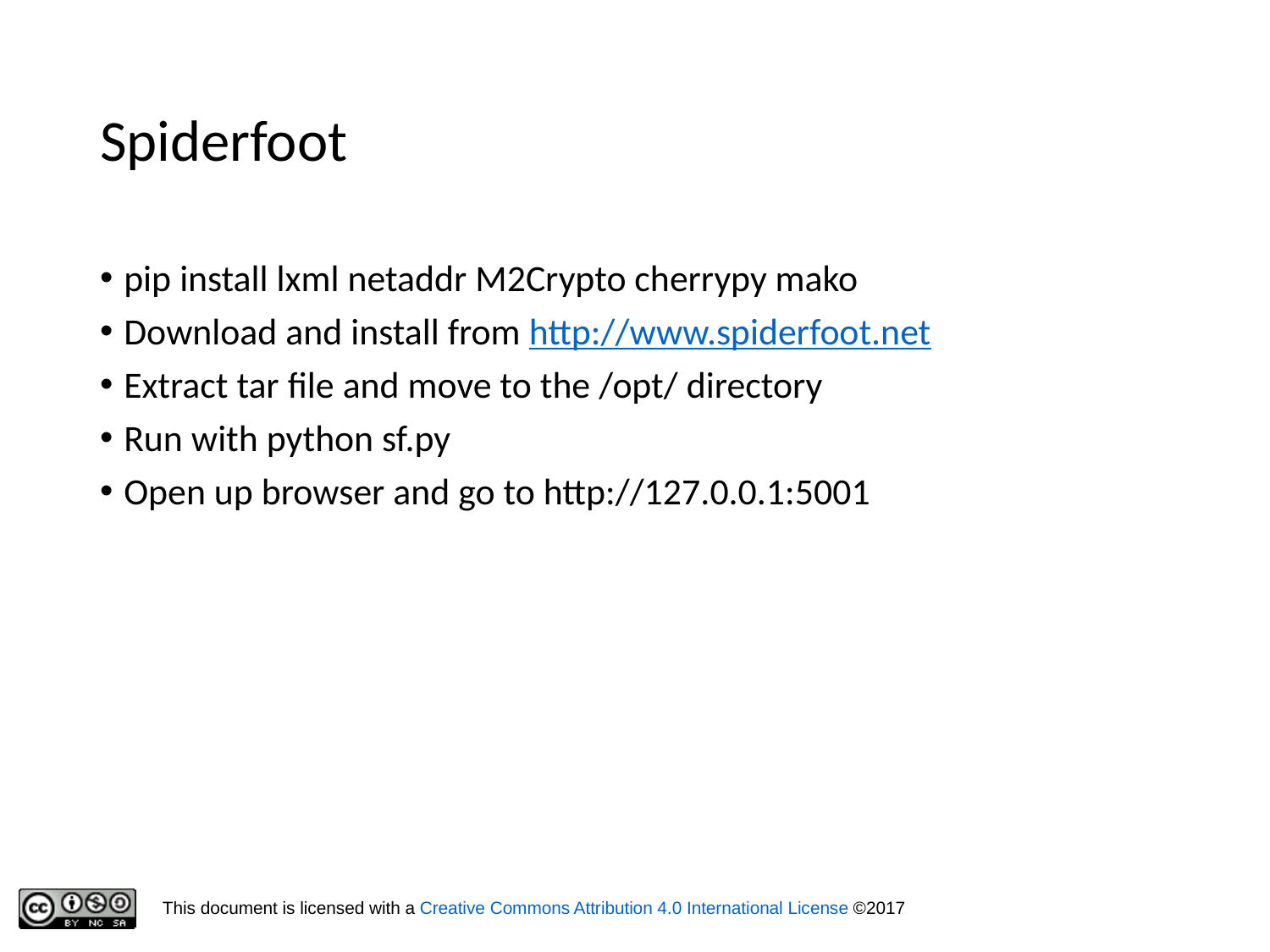

# Spiderfoot
pip install lxml netaddr M2Crypto cherrypy mako
Download and install from http://www.spiderfoot.net
Extract tar file and move to the /opt/ directory
Run with python sf.py
Open up browser and go to http://127.0.0.1:5001